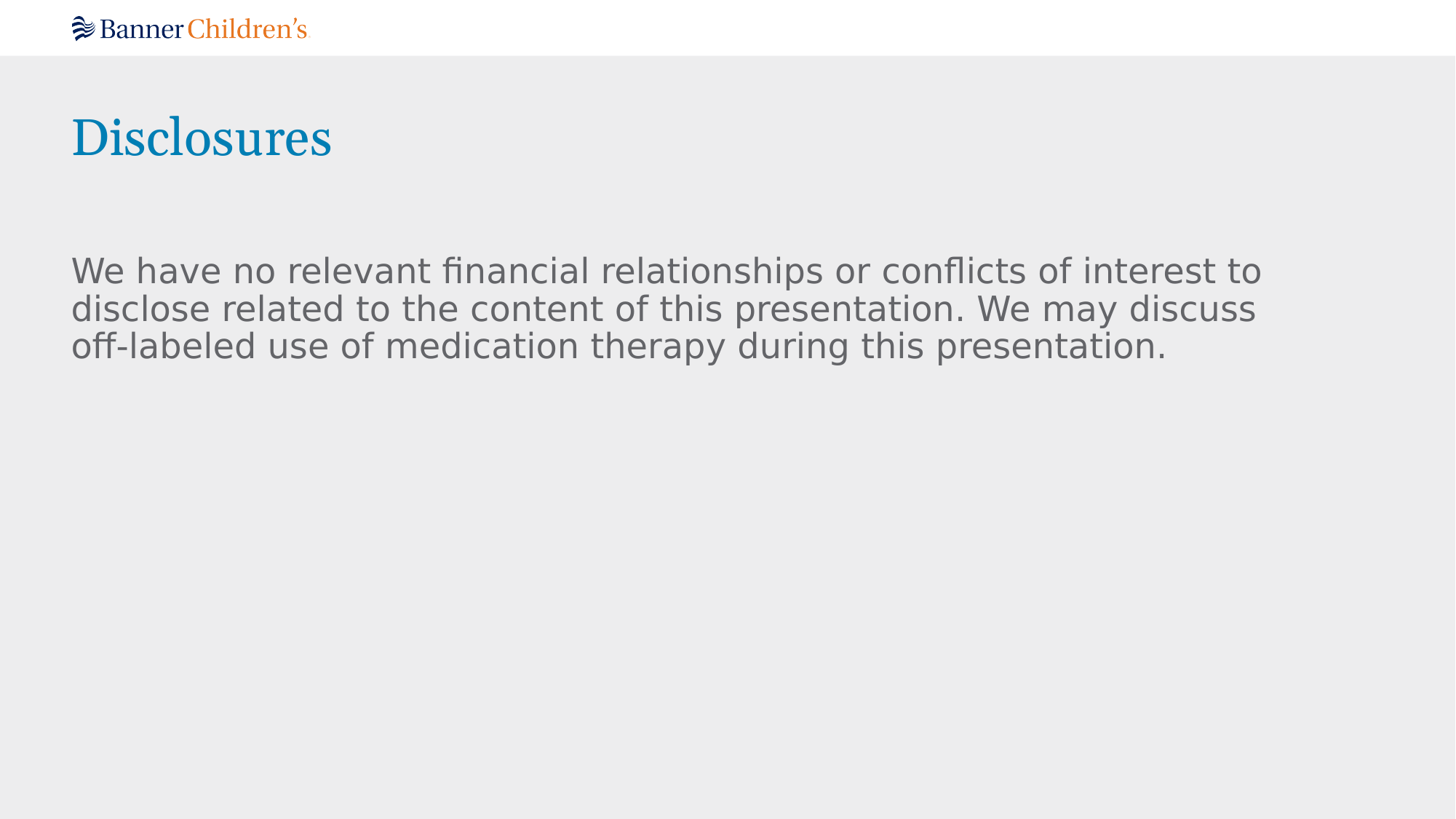

# Disclosures
We have no relevant financial relationships or conflicts of interest to disclose related to the content of this presentation. We may discuss off-labeled use of medication therapy during this presentation.